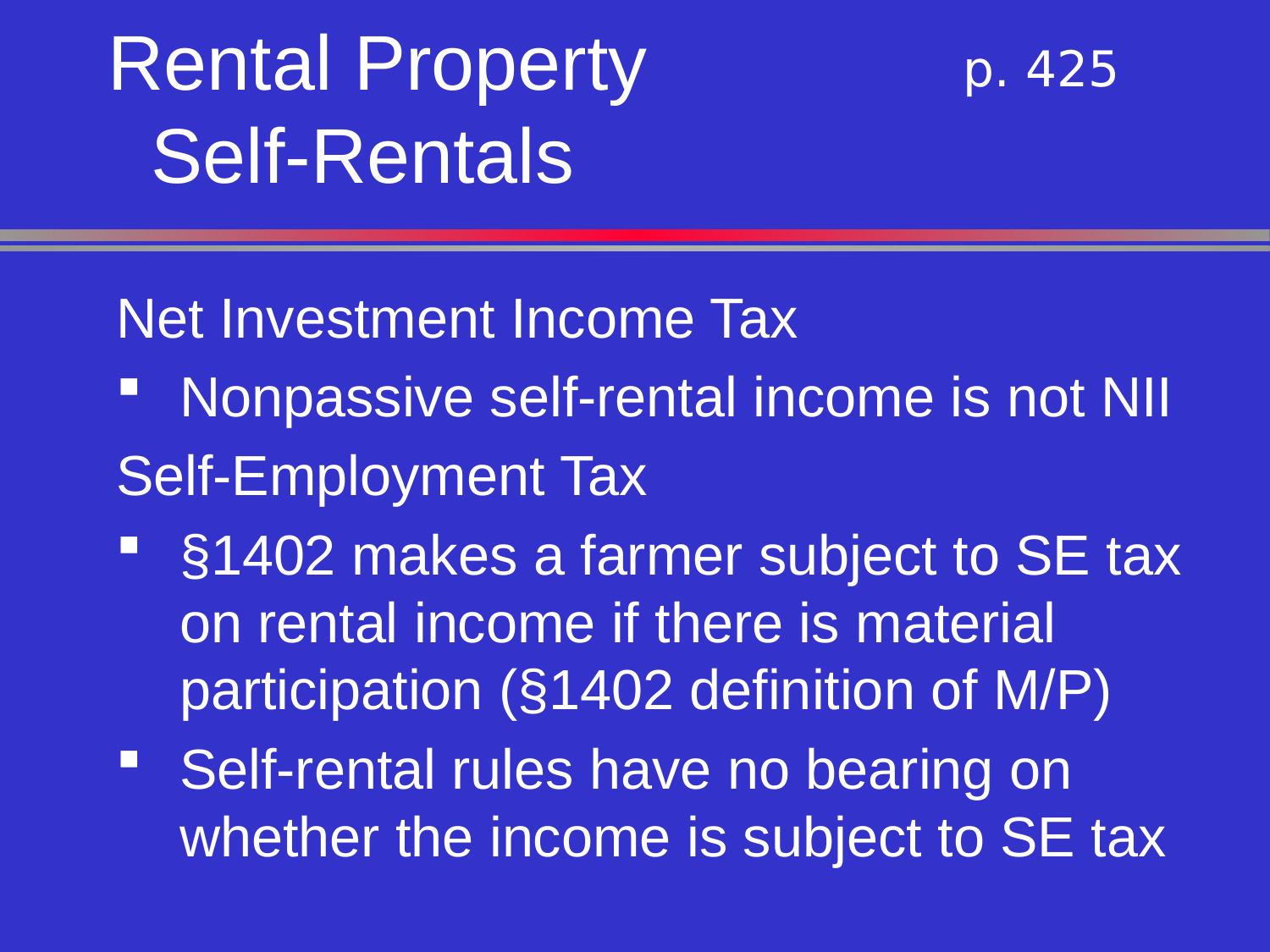

# Rental Property Self-Rentals
        p. 425
Net Investment Income Tax
Nonpassive self-rental income is not NII
Self-Employment Tax
§1402 makes a farmer subject to SE tax on rental income if there is material participation (§1402 definition of M/P)
Self-rental rules have no bearing on whether the income is subject to SE tax